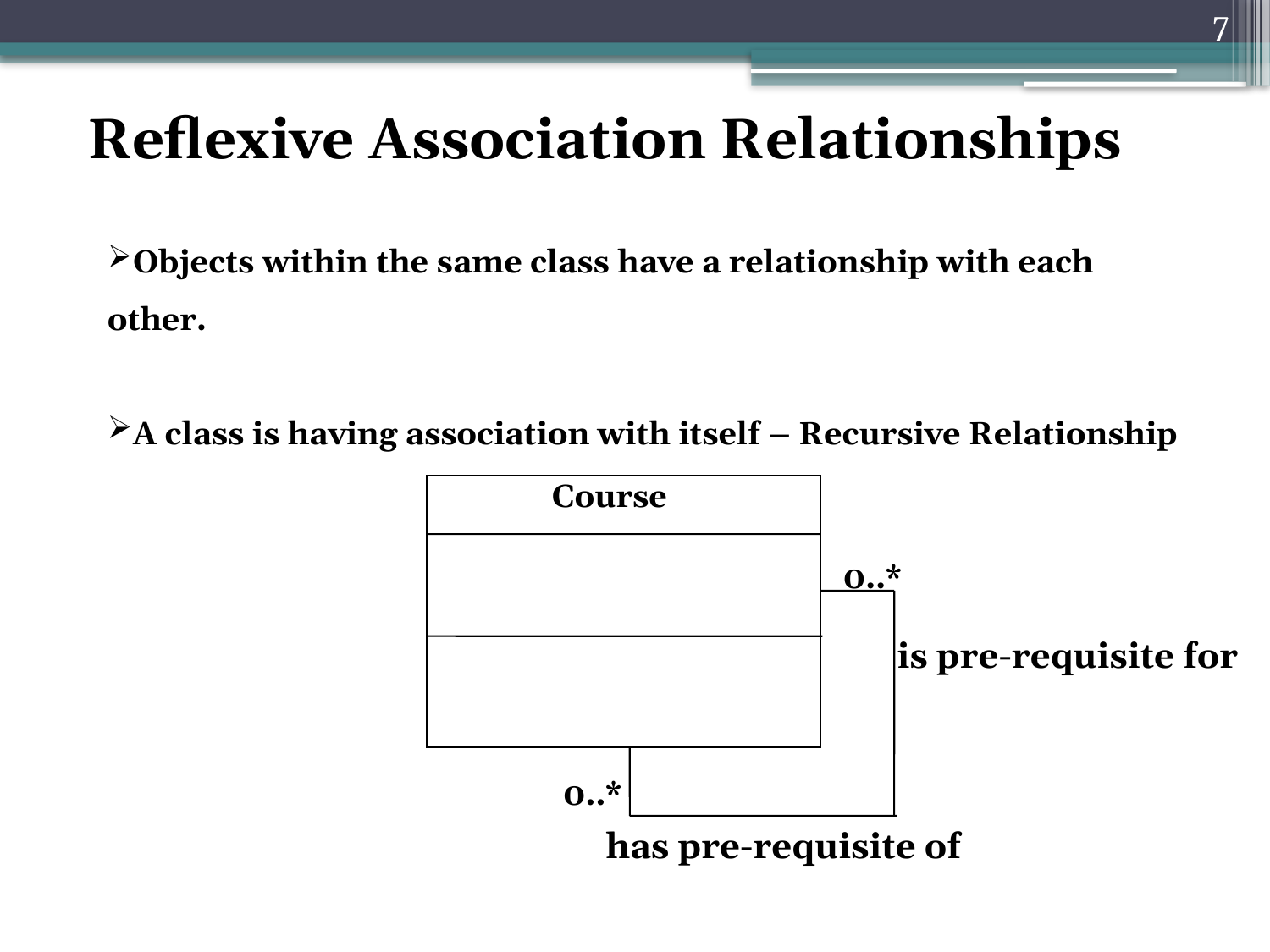

7
Reflexive Association Relationships
Objects within the same class have a relationship with each other.

A class is having association with itself – Recursive Relationship
Course

0..*

is pre-requisite for

0..*

has pre-requisite of